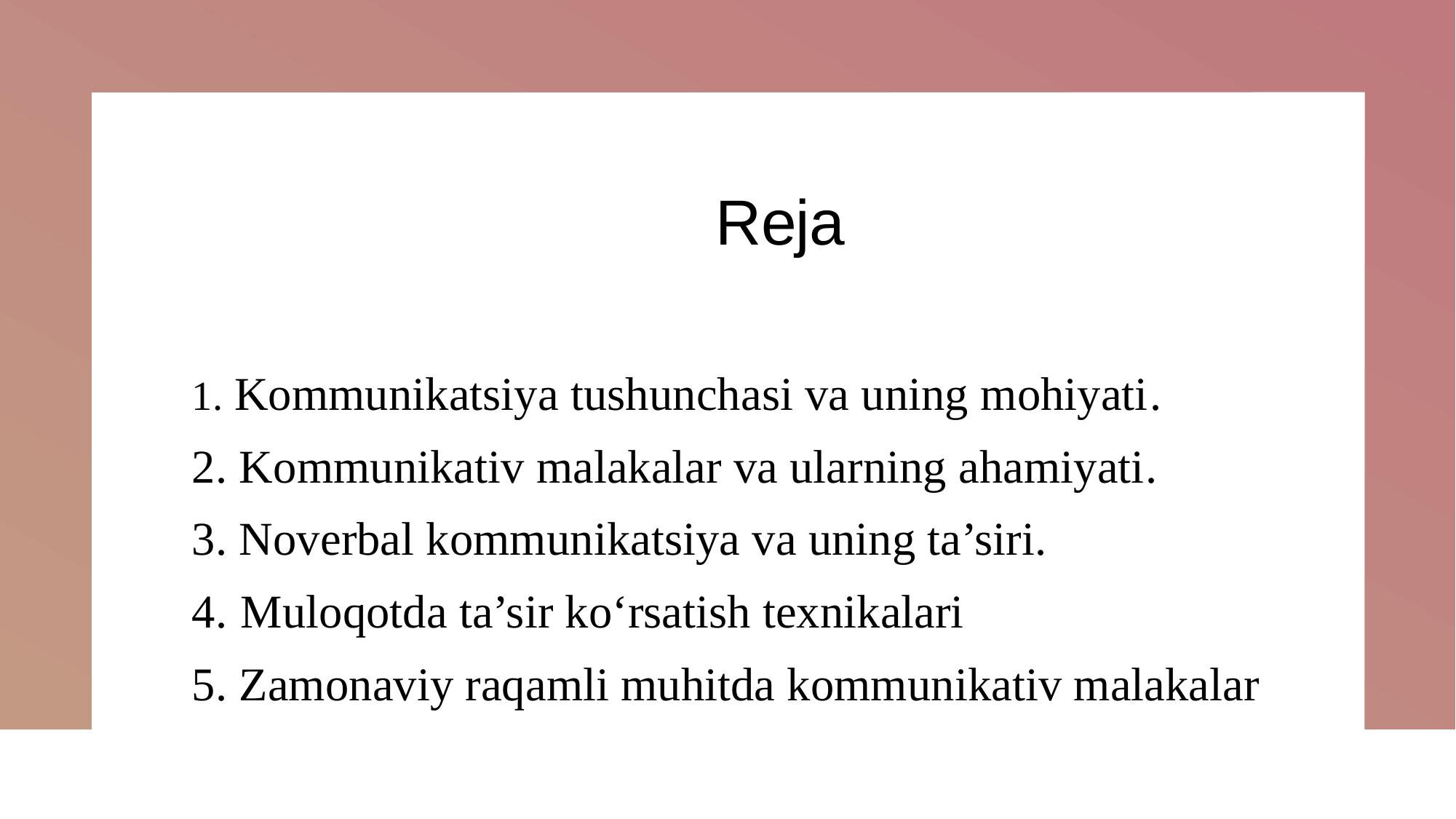

# Reja
1. Kommunikatsiya tushunchasi va uning mohiyati.
2. Kommunikativ malakalar va ularning ahamiyati.
3. Noverbal kommunikatsiya va uning ta’siri.
4. Muloqotda ta’sir ko‘rsatish texnikalari
5. Zamonaviy raqamli muhitda kommunikativ malakalar